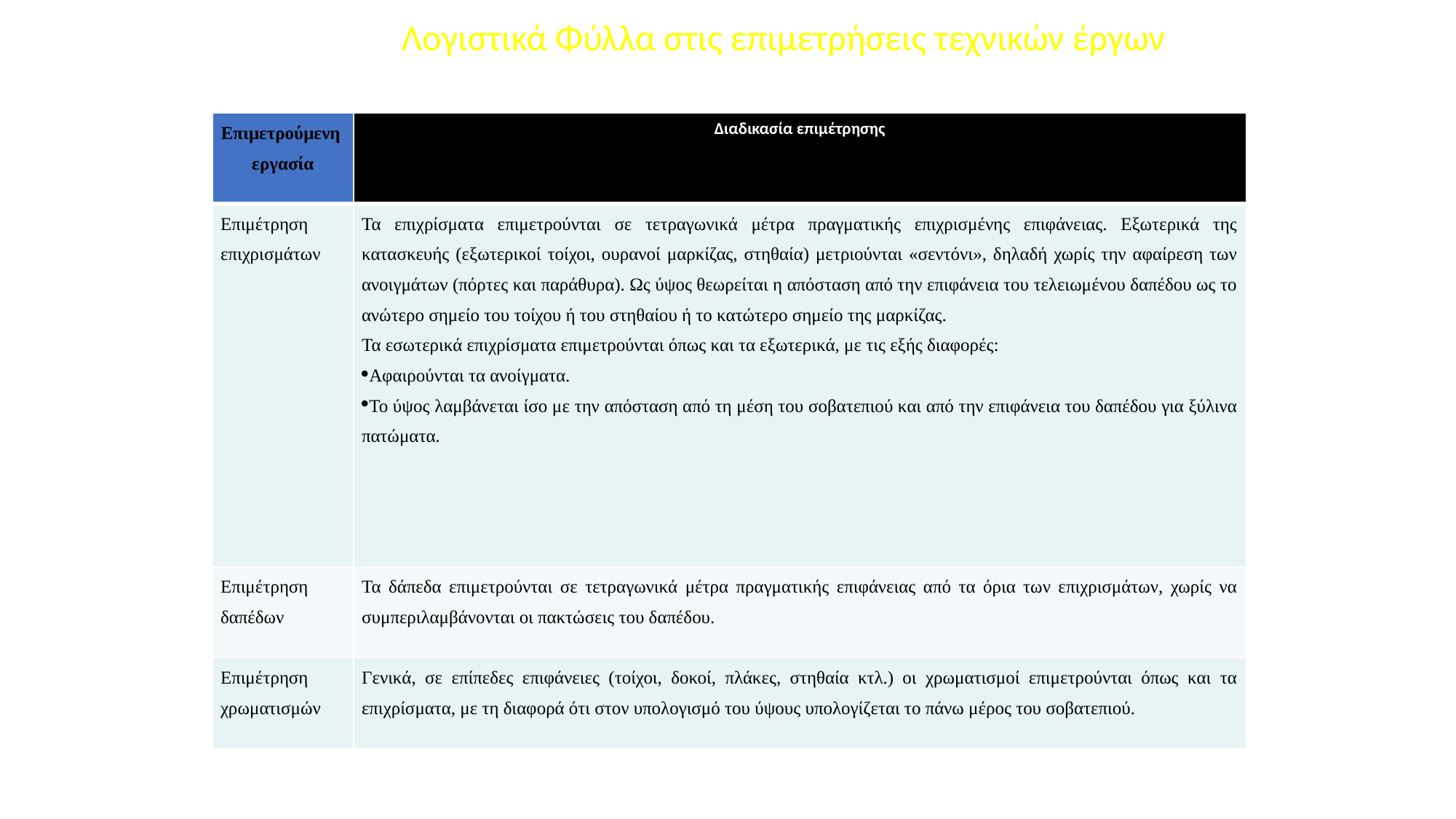

# Λογιστικά Φύλλα στις επιμετρήσεις τεχνικών έργων

| Επιμετρούμενη εργασία | Διαδικασία επιμέτρησης |
| --- | --- |
| Επιμέτρηση επιχρισμάτων | Τα επιχρίσματα επιμετρούνται σε τετραγωνικά μέτρα πραγματικής επιχρισμένης επιφάνειας. Εξωτερικά της κατασκευής (εξωτερικοί τοίχοι, ουρανοί μαρκίζας, στηθαία) μετριούνται «σεντόνι», δηλαδή χωρίς την αφαίρεση των ανοιγμάτων (πόρτες και παράθυρα). Ως ύψος θεωρείται η απόσταση από την επιφάνεια του τελειωμένου δαπέδου ως το ανώτερο σημείο του τοίχου ή του στηθαίου ή το κατώτερο σημείο της μαρκίζας. Τα εσωτερικά επιχρίσματα επιμετρούνται όπως και τα εξωτερικά, με τις εξής διαφορές: Αφαιρούνται τα ανοίγματα. Το ύψος λαμβάνεται ίσο με την απόσταση από τη μέση του σοβατεπιού και από την επιφάνεια του δαπέδου για ξύλινα πατώματα. |
| Επιμέτρηση δαπέδων | Τα δάπεδα επιμετρούνται σε τετραγωνικά μέτρα πραγματικής επιφάνειας από τα όρια των επιχρισμάτων, χωρίς να συμπεριλαμβάνονται οι πακτώσεις του δαπέδου. |
| Επιμέτρηση χρωματισμών | Γενικά, σε επίπεδες επιφάνειες (τοίχοι, δοκοί, πλάκες, στηθαία κτλ.) οι χρωματισμοί επιμετρούνται όπως και τα επιχρίσματα, με τη διαφορά ότι στον υπολογισμό του ύψους υπολογίζεται το πάνω μέρος του σοβατεπιού. |